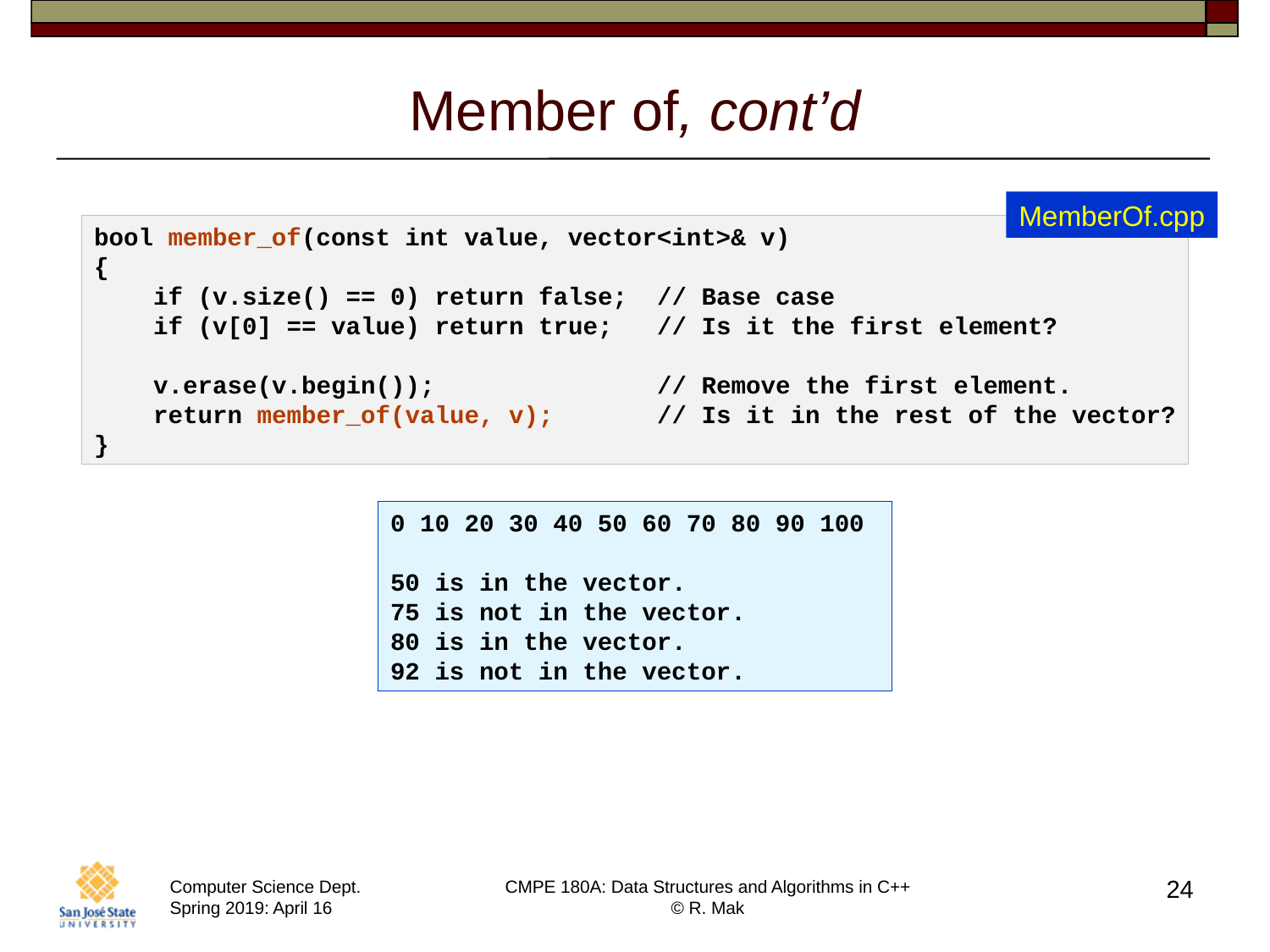

# Member of, cont’d
MemberOf.cpp
bool member_of(const int value, vector<int>& v)
{
    if (v.size() == 0) return false;  // Base case
    if (v[0] == value) return true;   // Is it the first element?
    v.erase(v.begin());               // Remove the first element.
    return member_of(value, v);       // Is it in the rest of the vector?
}
0 10 20 30 40 50 60 70 80 90 100
50 is in the vector.
75 is not in the vector.
80 is in the vector.
92 is not in the vector.
24